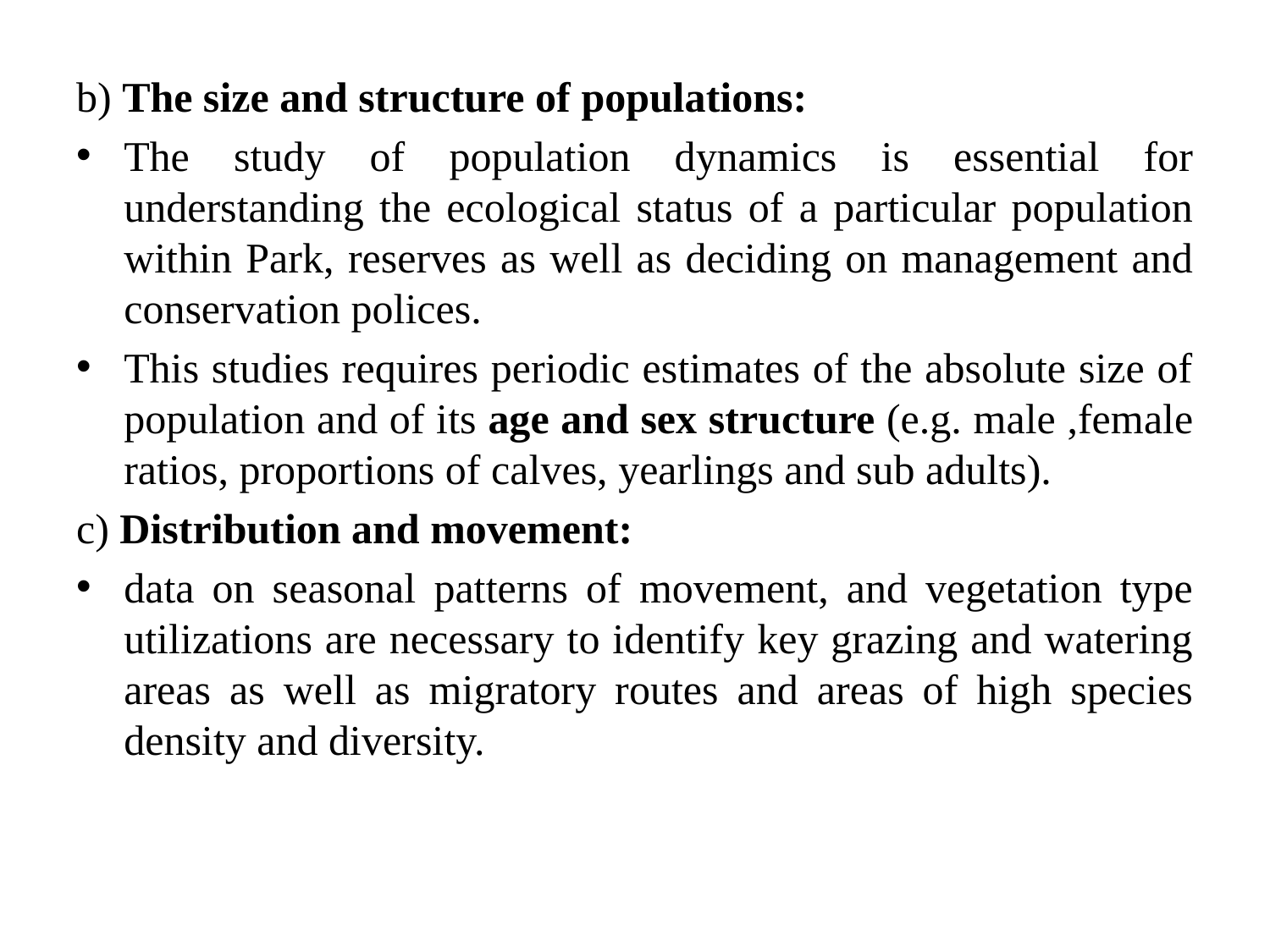

b) The size and structure of populations:
The study of population dynamics is essential for understanding the ecological status of a particular population within Park, reserves as well as deciding on management and conservation polices.
This studies requires periodic estimates of the absolute size of population and of its age and sex structure (e.g. male ,female ratios, proportions of calves, yearlings and sub adults).
c) Distribution and movement:
data on seasonal patterns of movement, and vegetation type utilizations are necessary to identify key grazing and watering areas as well as migratory routes and areas of high species density and diversity.